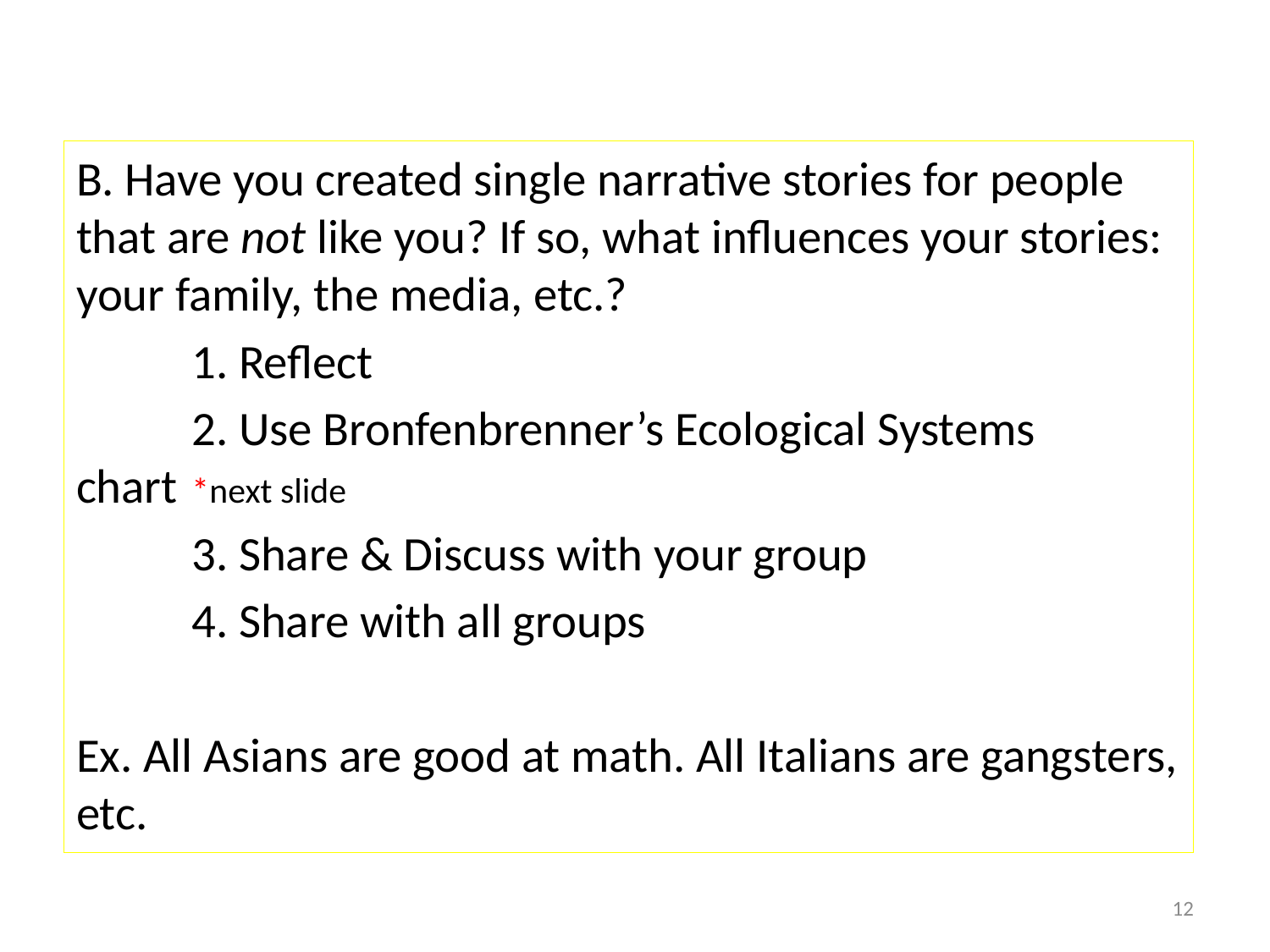

B. Have you created single narrative stories for people that are not like you? If so, what influences your stories: your family, the media, etc.?
	1. Reflect
	2. Use Bronfenbrenner’s Ecological Systems 	chart 	*next slide
	3. Share & Discuss with your group
	4. Share with all groups

Ex. All Asians are good at math. All Italians are gangsters, etc.

12